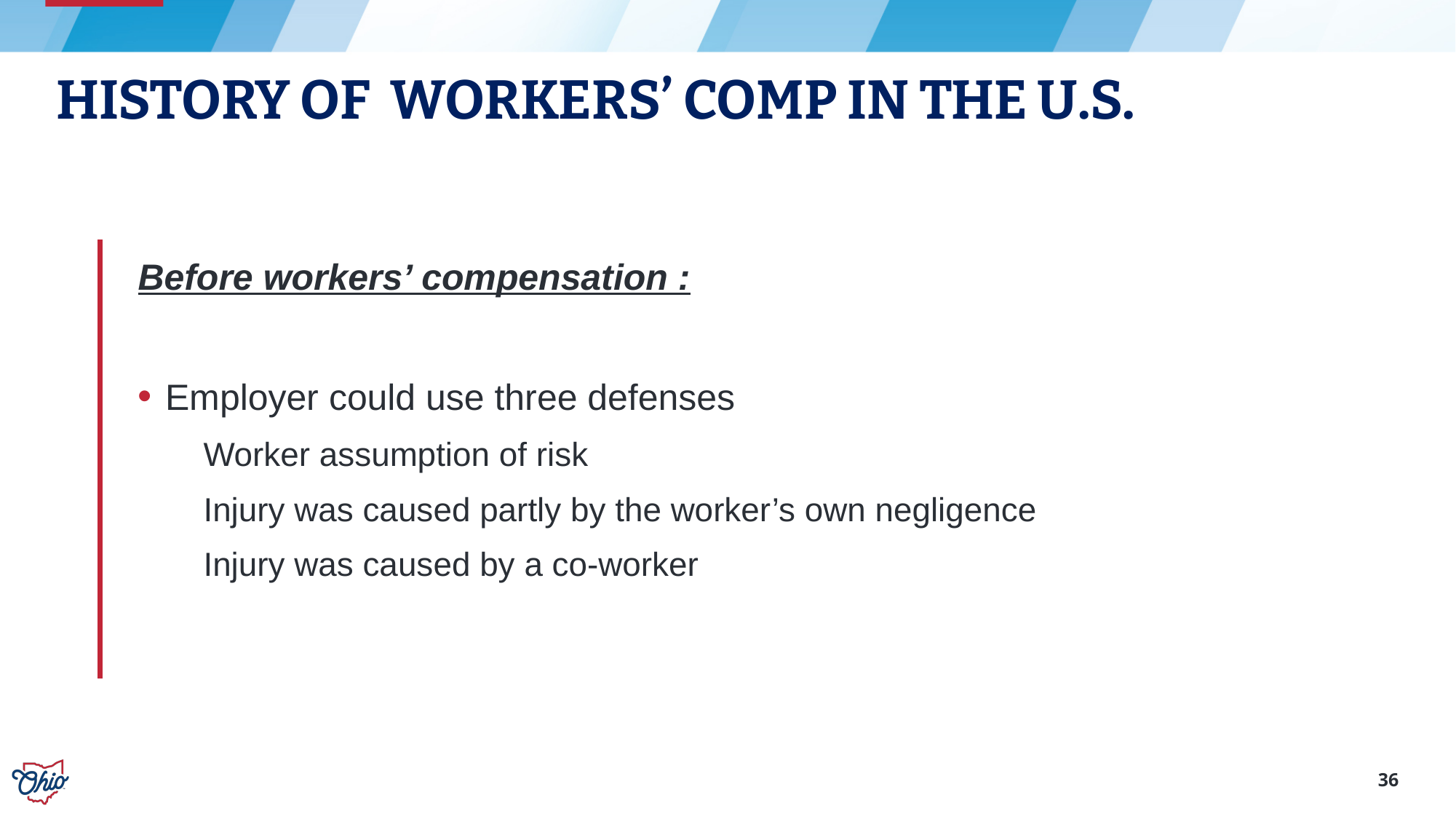

# History of  Workers’ Comp in the U.S.
Before workers’ compensation :

Employer could use three defenses
Worker assumption of risk
Injury was caused partly by the worker’s own negligence
Injury was caused by a co-worker

36